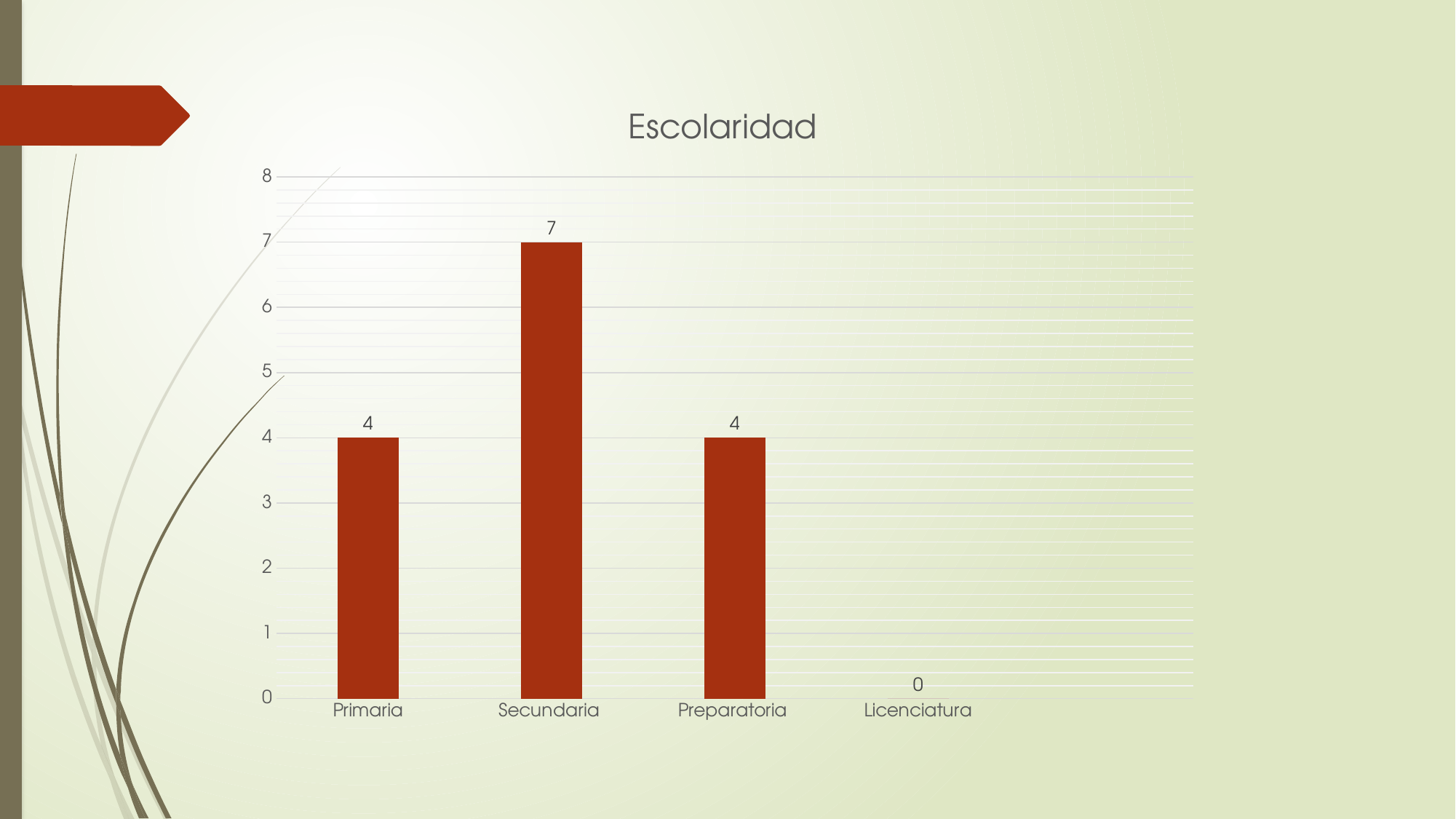

### Chart: Escolaridad

| Category | Serie 1 |
|---|---|
| Primaria | 4.0 |
| Secundaria  | 7.0 |
| Preparatoria  | 4.0 |
| Licenciatura | 0.0 |